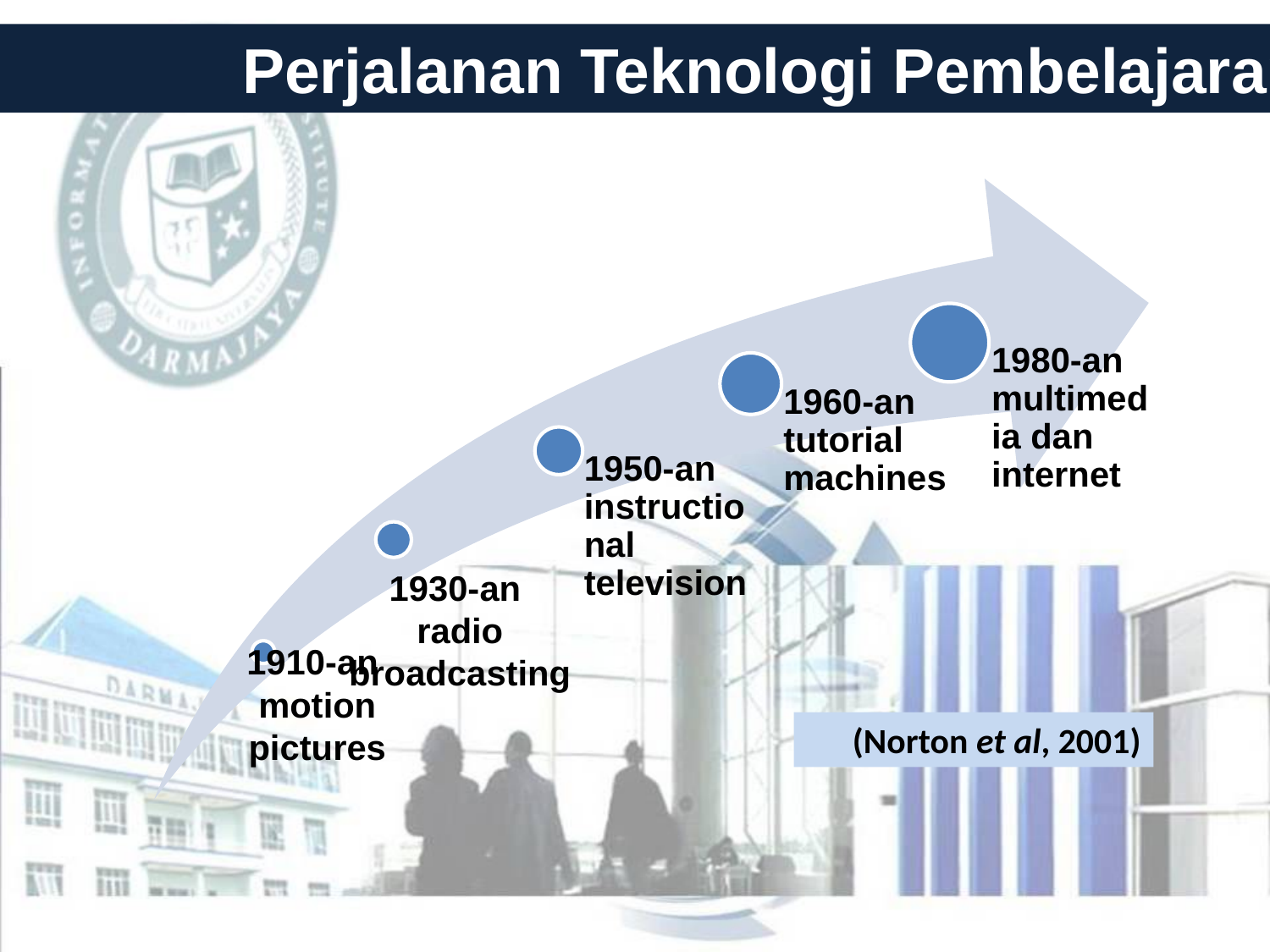

Perjalanan Teknologi Pembelajaran
1910-an
motion pictures
1930-an
radio broadcasting
1950-an instructional television
1960-an  tutorial machines
1980-an multimedia dan internet
(Norton et al, 2001)